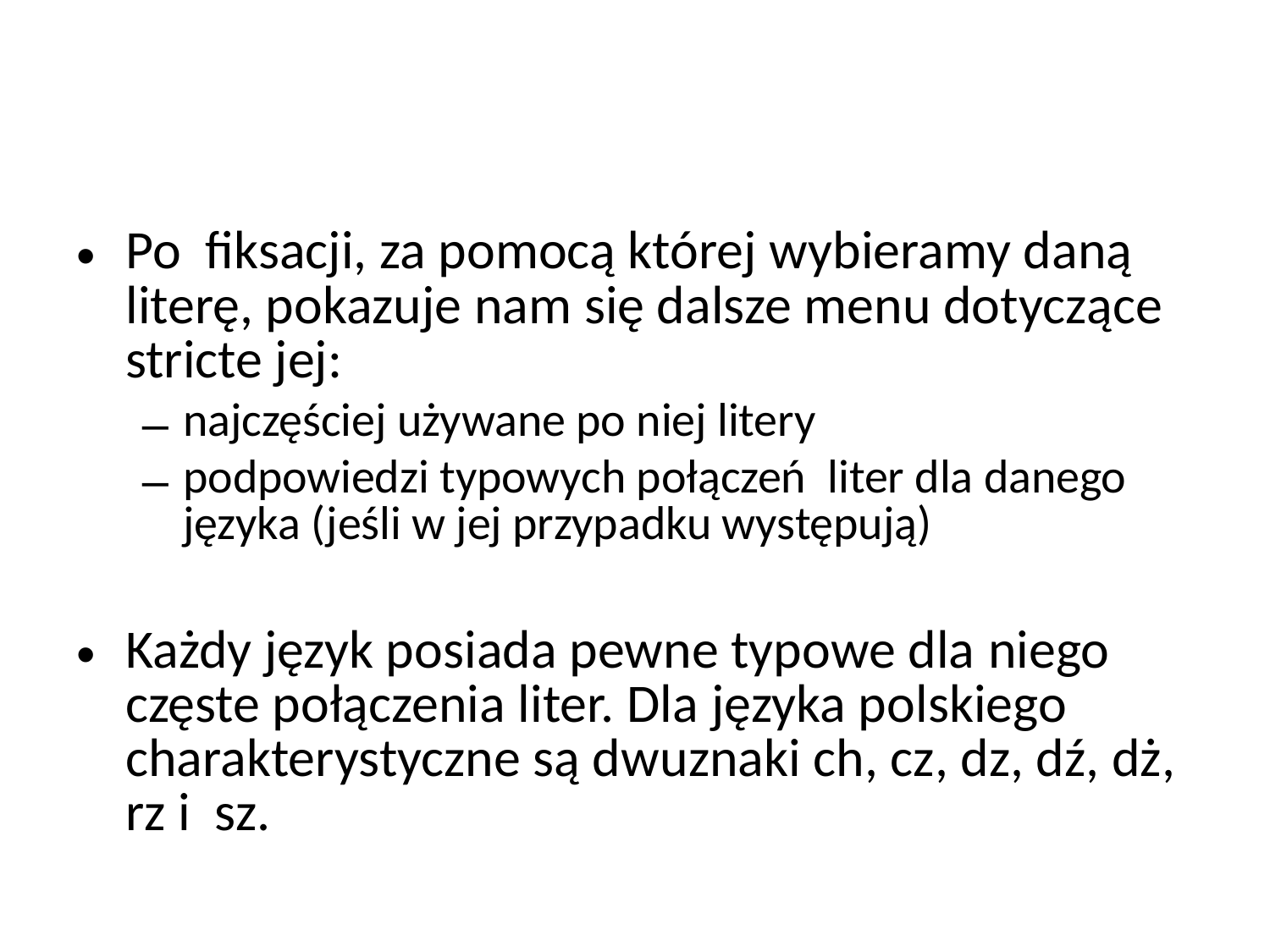

#
Po  fiksacji, za pomocą której wybieramy daną literę, pokazuje nam się dalsze menu dotyczące stricte jej:
najczęściej używane po niej litery
podpowiedzi typowych połączeń  liter dla danego języka (jeśli w jej przypadku występują)

Każdy język posiada pewne typowe dla niego częste połączenia liter. Dla języka polskiego charakterystyczne są dwuznaki ch, cz, dz, dź, dż, rz i  sz.